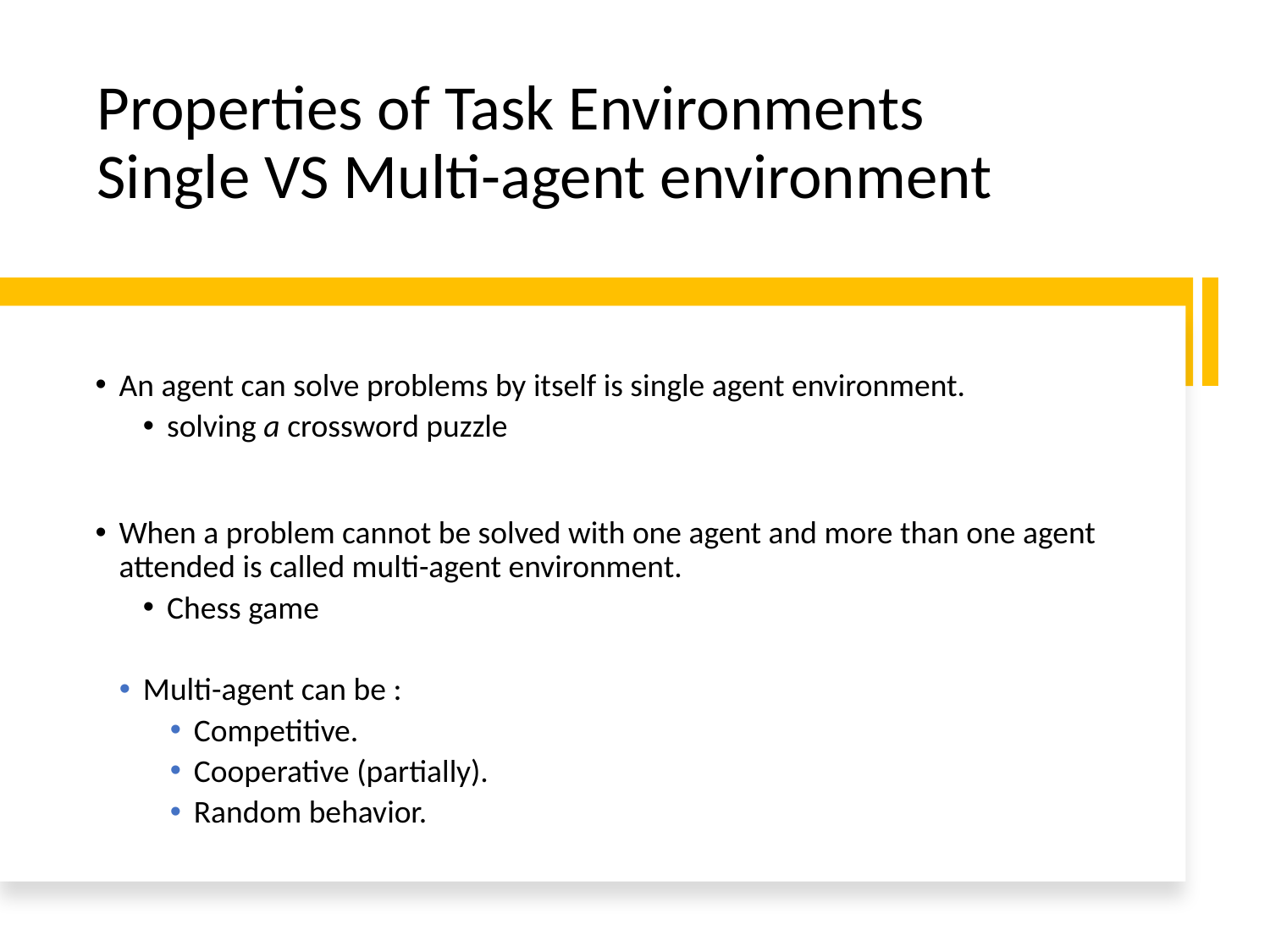

# Properties of Task Environments Single VS Multi-agent environment

An agent can solve problems by itself is single agent environment.
solving a crossword puzzle

When a problem cannot be solved with one agent and more than one agent attended is called multi-agent environment.
Chess game

Multi-agent can be :
Competitive.
Cooperative (partially).
Random behavior.
Artificial Intelligence - Tishik
20